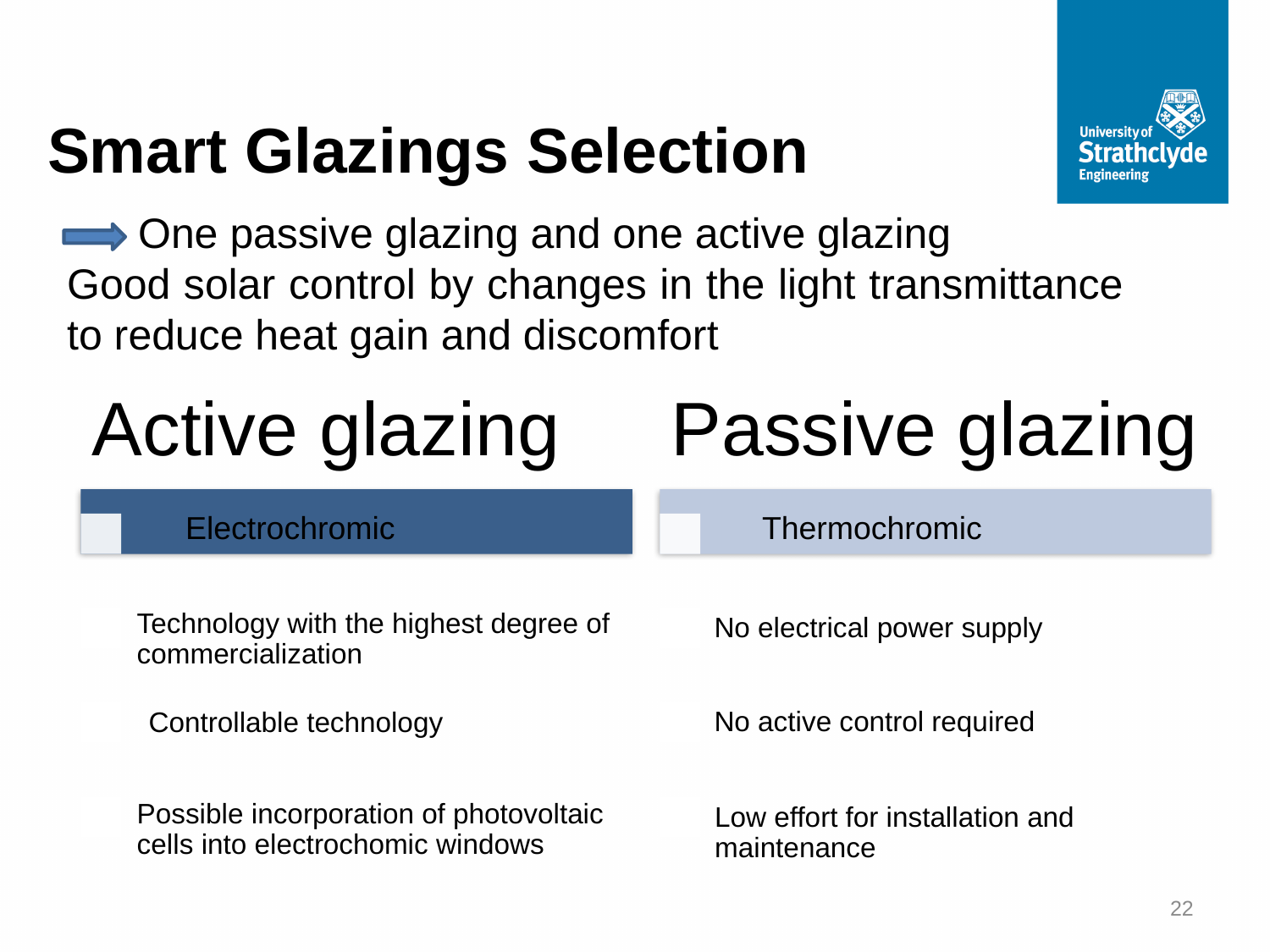

Smart Glazings Selection
      One passive glazing and one active glazing
Good solar control by changes in the light transmittance to reduce heat gain and discomfort

Active glazing
Technology with the highest degree of commercialization
Possible incorporation of photovoltaic cells into electrochomic windows
Controllable technology
Passive glazing
No electrical power supply
No active control required
Low effort for installation and maintenance
Electrochromic
Thermochromic
22